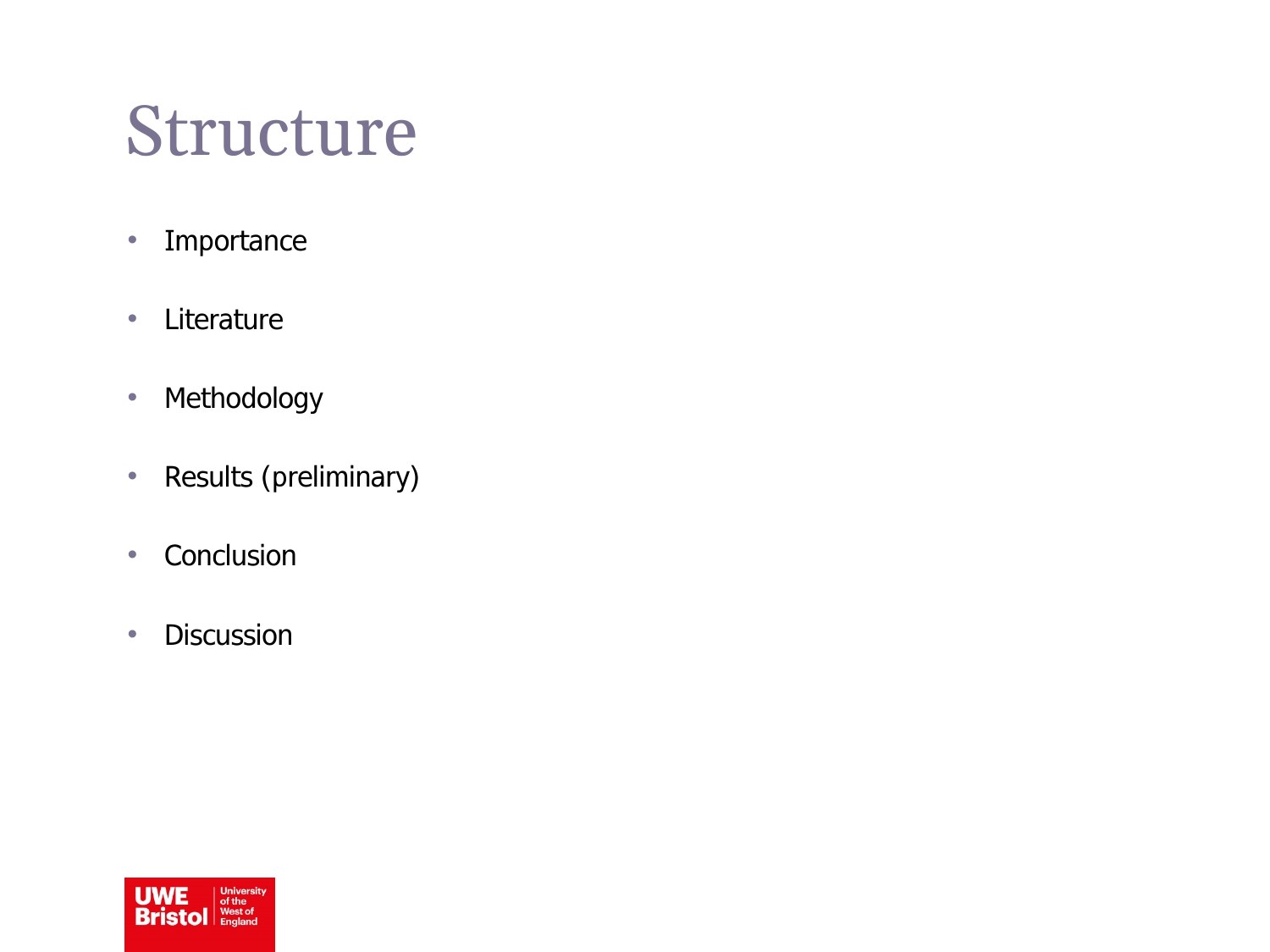

Structure
Importance

Literature

Methodology

Results (preliminary)

Conclusion

Discussion